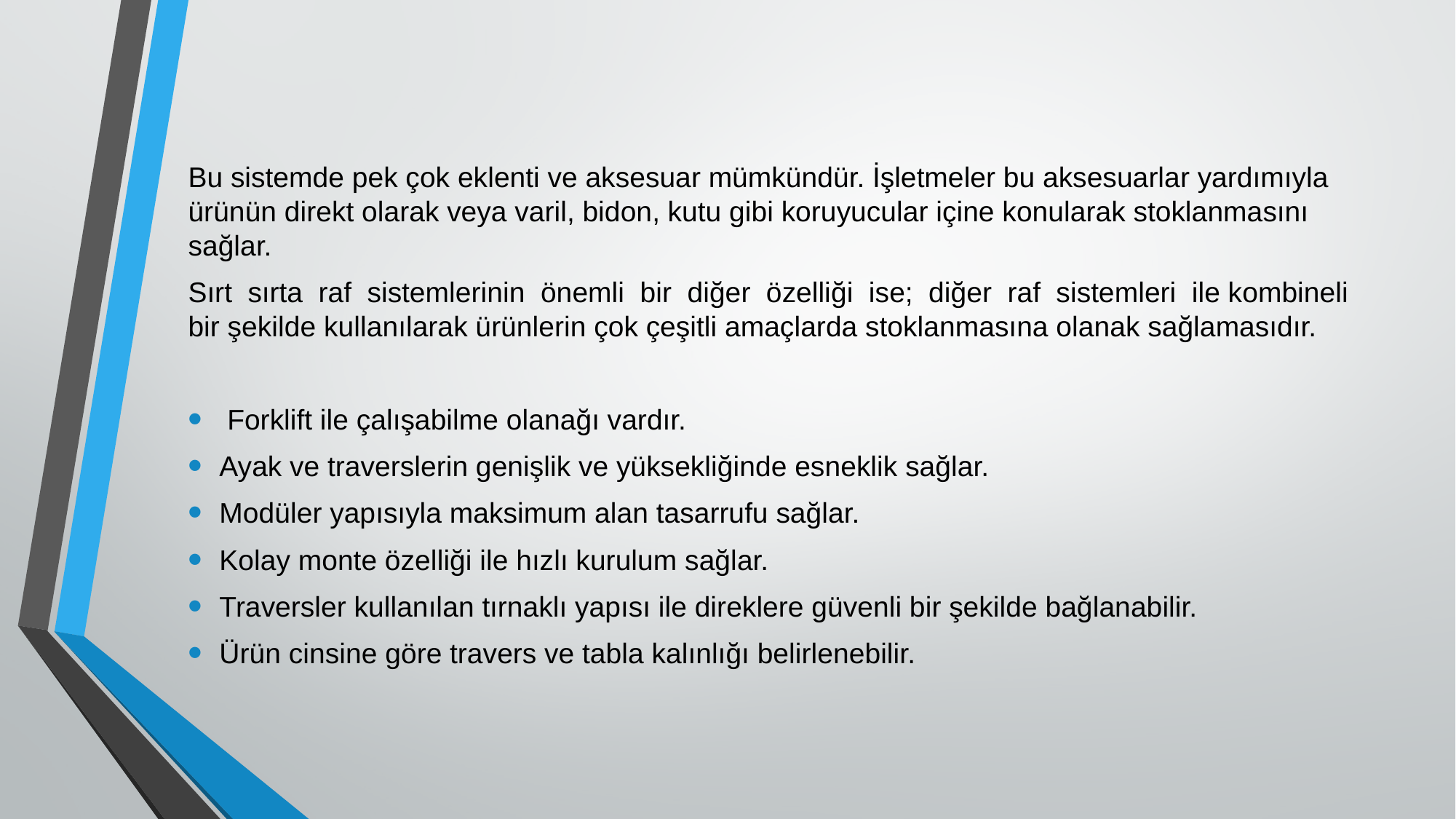

Bu sistemde pek çok eklenti ve aksesuar mümkündür. İşletmeler bu aksesuarlar yardımıyla ürünün direkt olarak veya varil, bidon, kutu gibi koruyucular içine konularak stoklanmasını sağlar.
Sırt  sırta  raf  sistemlerinin  önemli  bir  diğer  özelliği  ise;  diğer  raf  sistemleri  ile kombineli bir şekilde kullanılarak ürünlerin çok çeşitli amaçlarda stoklanmasına olanak sağlamasıdır.

 Forklift ile çalışabilme olanağı vardır.
Ayak ve traverslerin genişlik ve yüksekliğinde esneklik sağlar.
Modüler yapısıyla maksimum alan tasarrufu sağlar.
Kolay monte özelliği ile hızlı kurulum sağlar.
Traversler kullanılan tırnaklı yapısı ile direklere güvenli bir şekilde bağlanabilir.
Ürün cinsine göre travers ve tabla kalınlığı belirlenebilir.